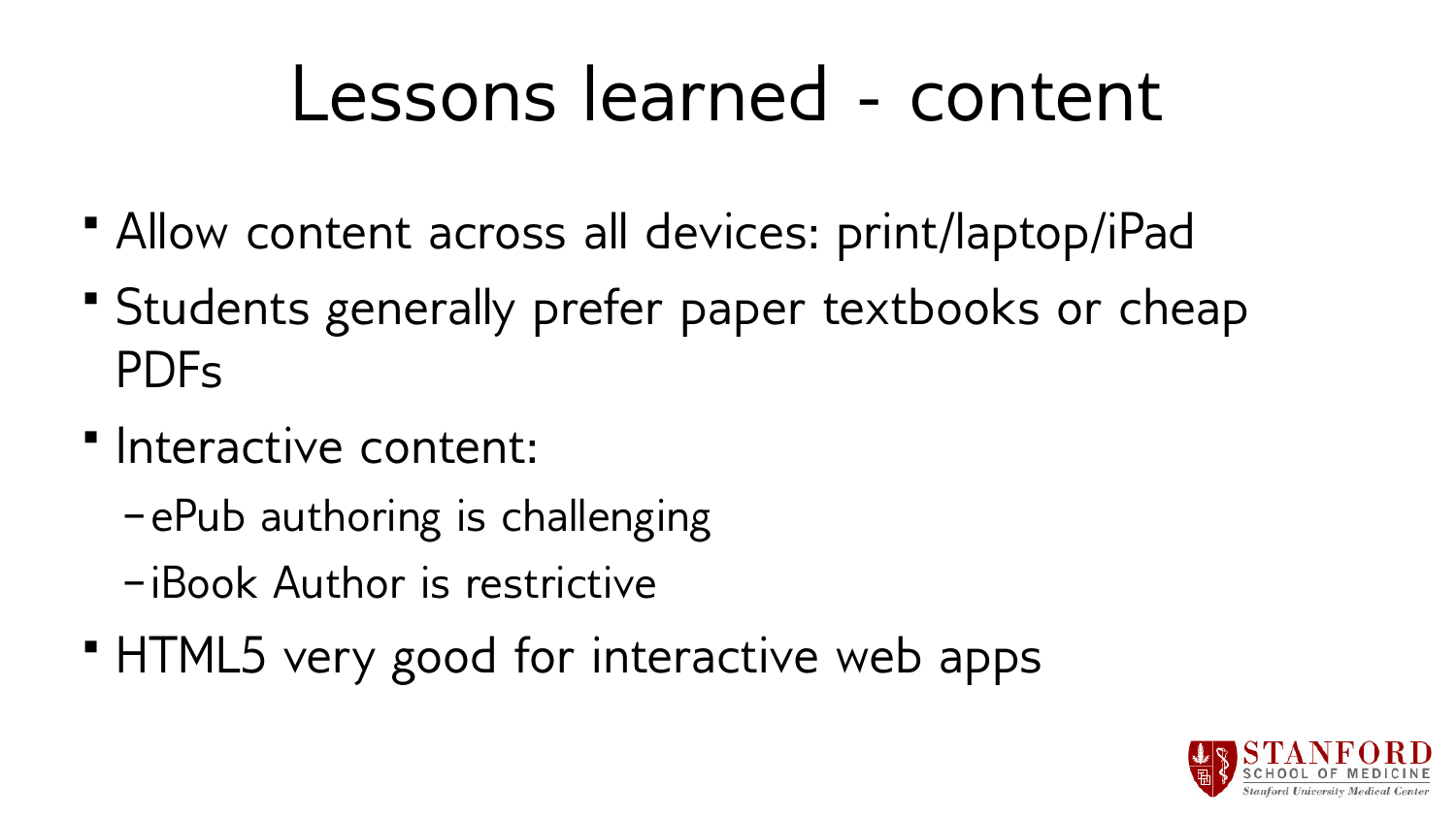

# Lessons learned - content
Allow content across all devices: print/laptop/iPad
Students generally prefer paper textbooks or cheap PDFs
Interactive content:
ePub authoring is challenging
iBook Author is restrictive
HTML5 very good for interactive web apps